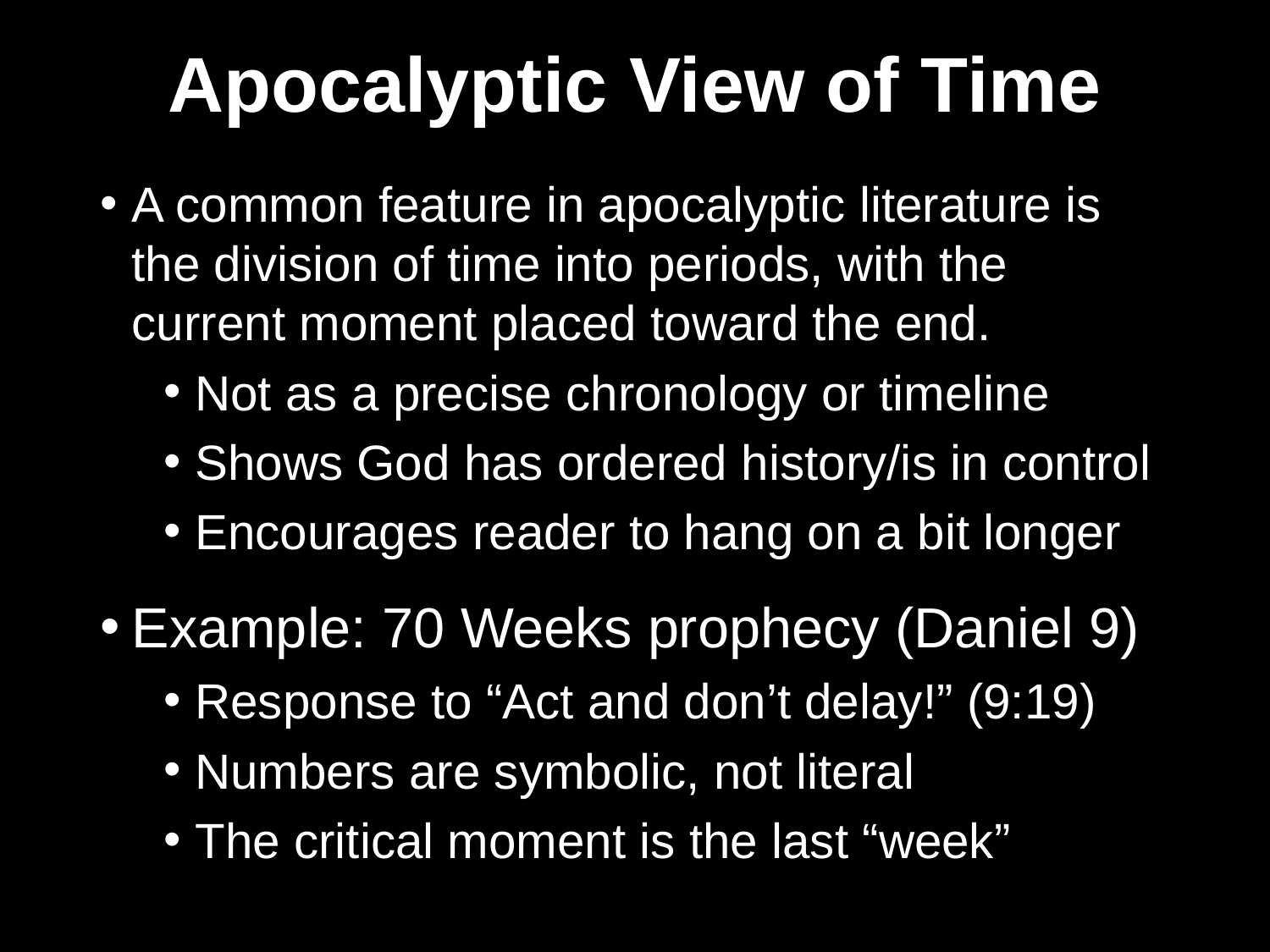

# Apocalyptic View of Time
A common feature in apocalyptic literature is the division of time into periods, with the current moment placed toward the end.
Not as a precise chronology or timeline
Shows God has ordered history/is in control
Encourages reader to hang on a bit longer
Example: 70 Weeks prophecy (Daniel 9)
Response to “Act and don’t delay!” (9:19)
Numbers are symbolic, not literal
The critical moment is the last “week”